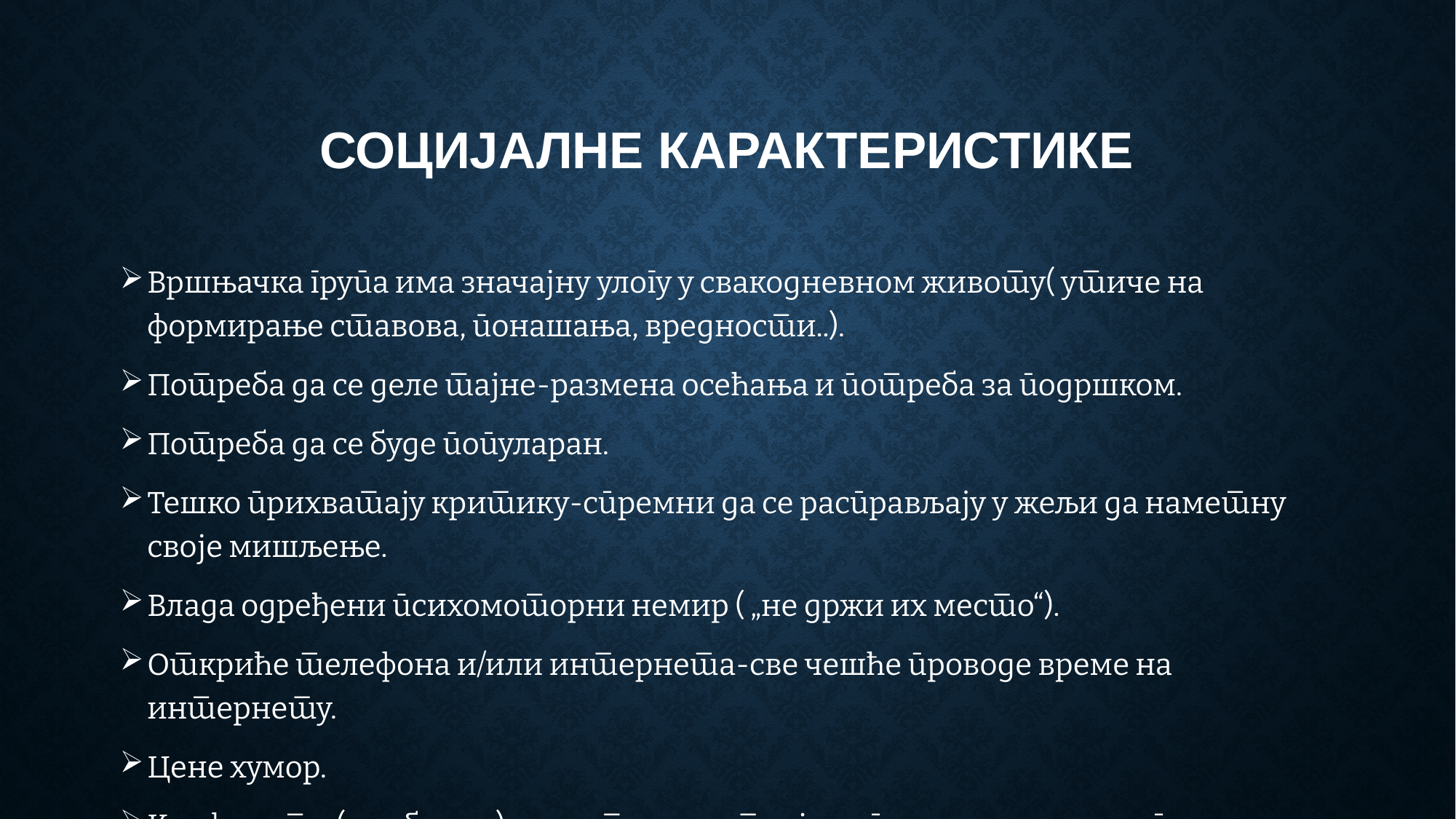

# Социјалне карактеристике
Вршњачка група има значајну улогу у свакодневном животу( утиче на формирање ставова, понашања, вредности..).
Потреба да се деле тајне-размена осећања и потреба за подршком.
Потреба да се буде популаран.
Тешко прихватају критику-спремни да се расправљају у жељи да наметну своје мишљење.
Влада одређени психомоторни немир ( „не држи их место“).
Откриће телефона и/или интернета-све чешће проводе време на интернету.
Цене хумор.
Конфликти ( вербални) су чести и сматрају се природним у овом периоду.